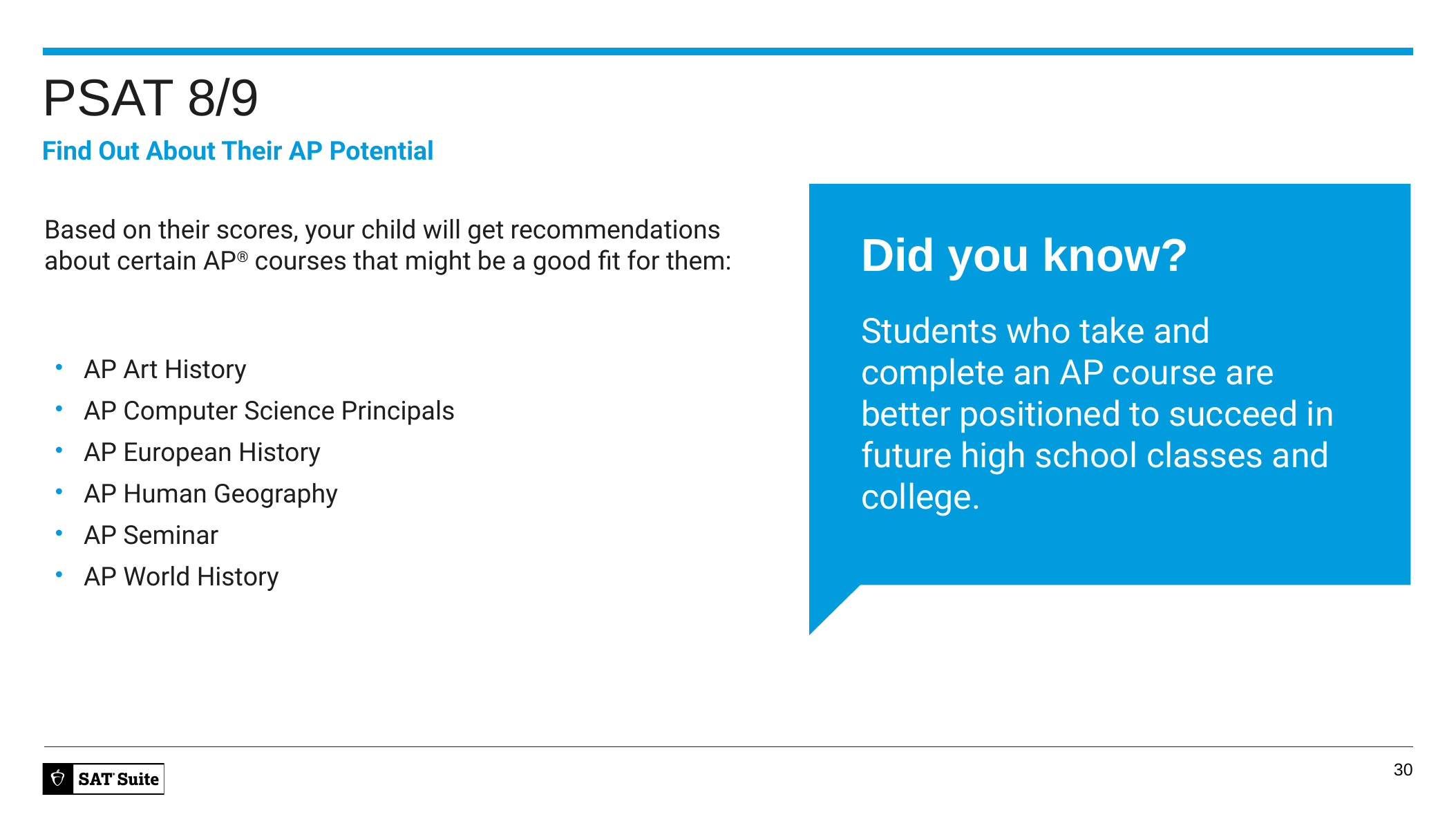

# PSAT 8/9
Find Out About Their AP Potential
Did you know?

Students who take and complete an AP course are better positioned to succeed in future high school classes and college.

Based on their scores, your child will get recommendations about certain AP® courses that might be a good fit for them:
AP Art History
AP Computer Science Principals
AP European History
AP Human Geography
AP Seminar
AP World History